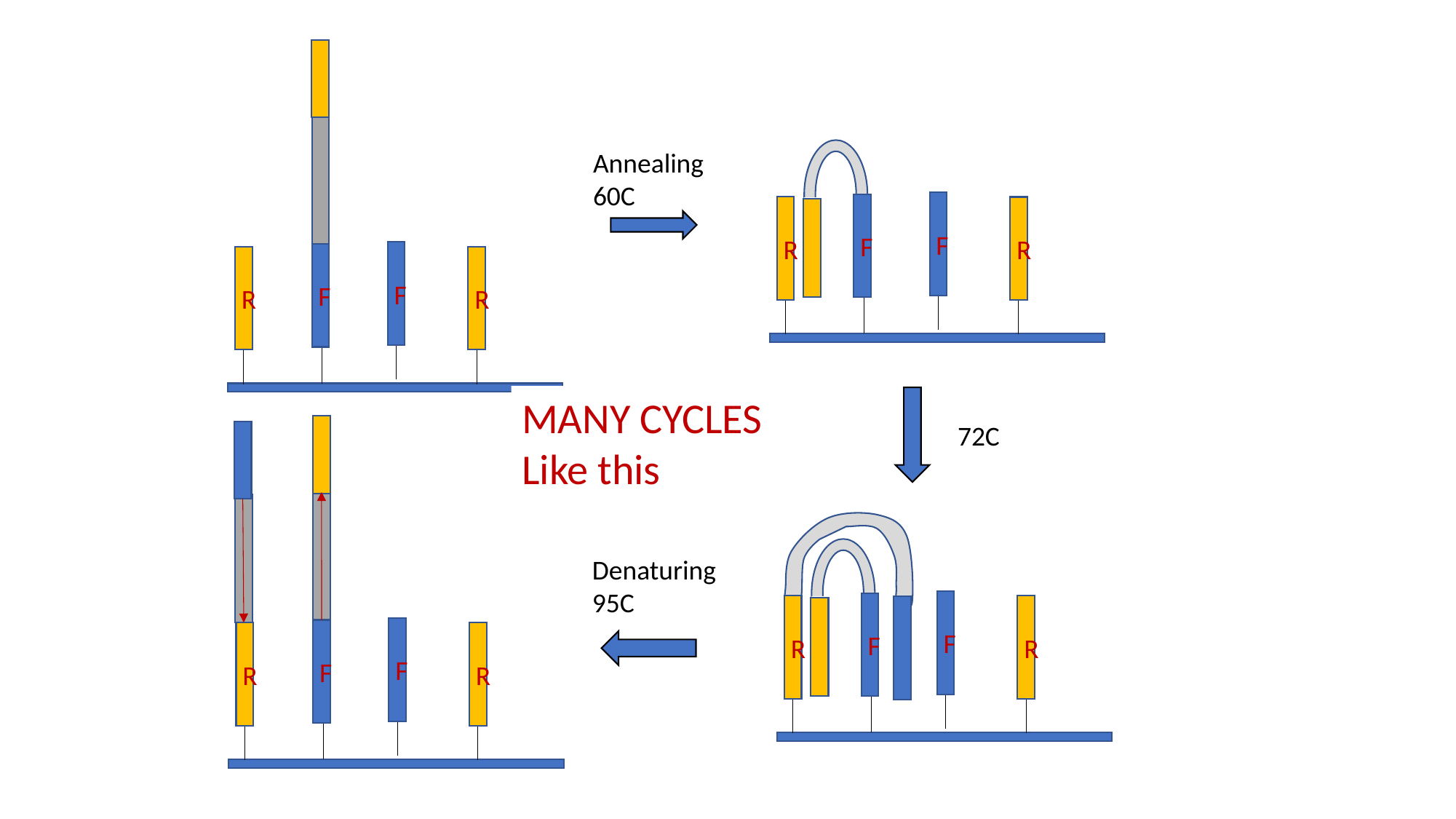

F
R

F
R
Annealing
60C

F
F
R

R

MANY CYCLES
Like this

72C

F
R

F
R

F
F
R

R

Denaturing
95C